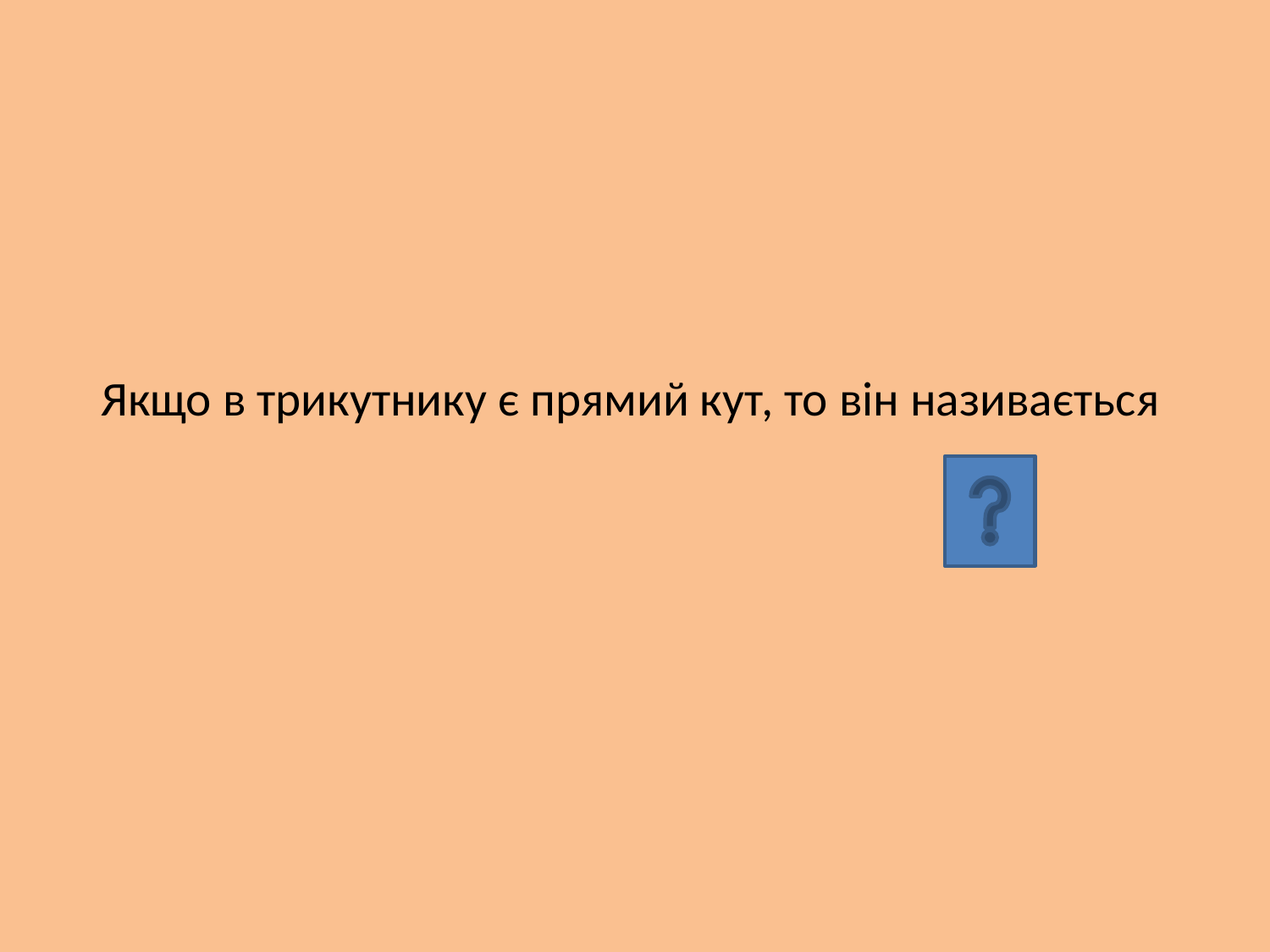

# Якщо в трикутнику є прямий кут, то він називається